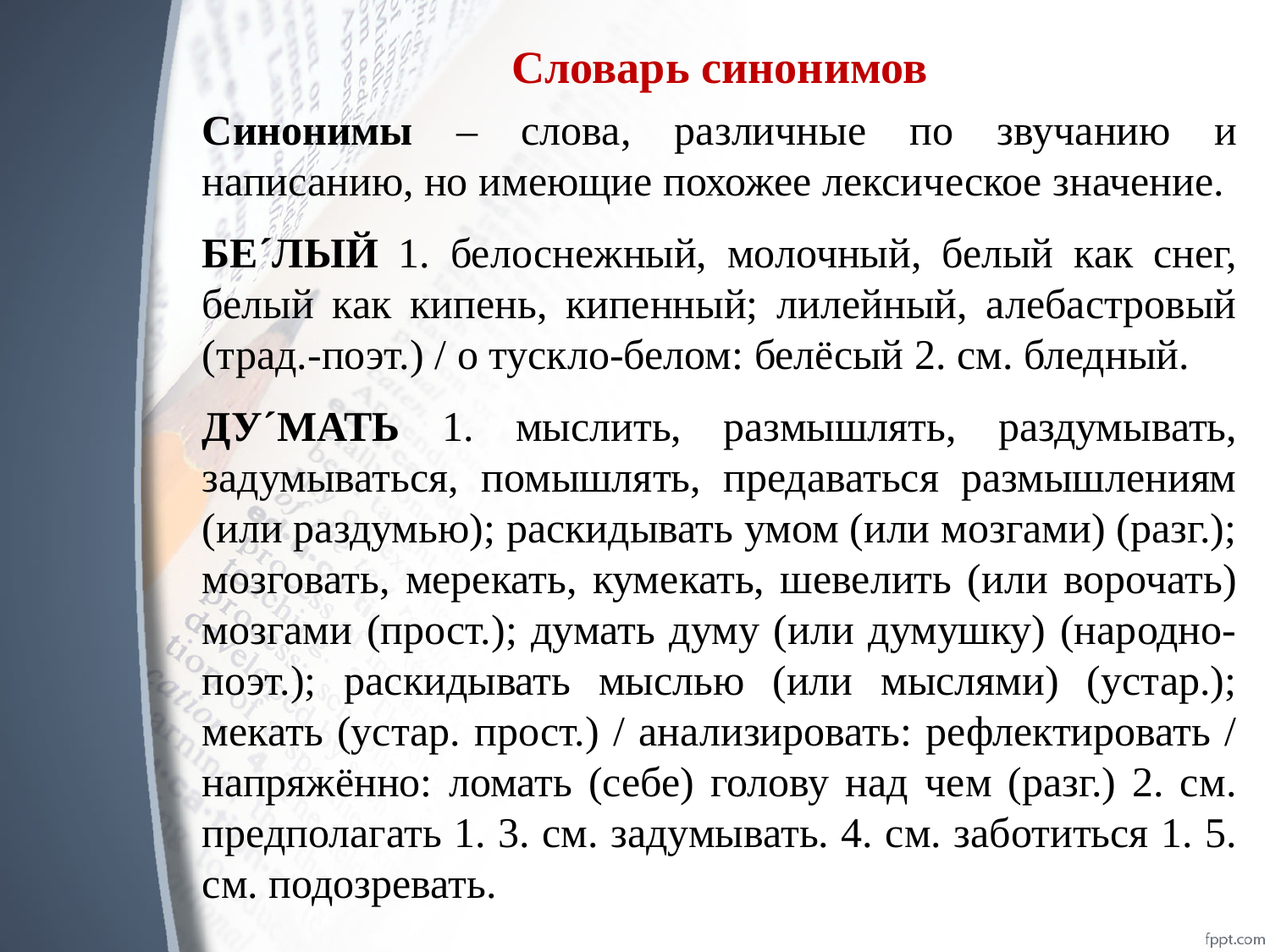

Словарь синонимов
Синонимы – слова, различные по звучанию и написанию, но имеющие похожее лексическое значение.
БЕ´ЛЫЙ 1. белоснежный, молочный, белый как снег, белый как кипень, кипенный; лилейный, алебастровый (трад.-поэт.) / о тускло-белом: белёсый 2. см. бледный.
ДУ´МАТЬ 1. мыслить, размышлять, раздумывать, задумываться, помышлять, предаваться размышлениям (или раздумью); раскидывать умом (или мозгами) (разг.); мозговать, мерекать, кумекать, шевелить (или ворочать) мозгами (прост.); думать думу (или думушку) (народно-поэт.); раскидывать мыслью (или мыслями) (устар.); мекать (устар. прост.) / анализировать: рефлектировать / напряжённо: ломать (себе) голову над чем (разг.) 2. см. предполагать 1. 3. см. задумывать. 4. см. заботиться 1. 5. см. подозревать.